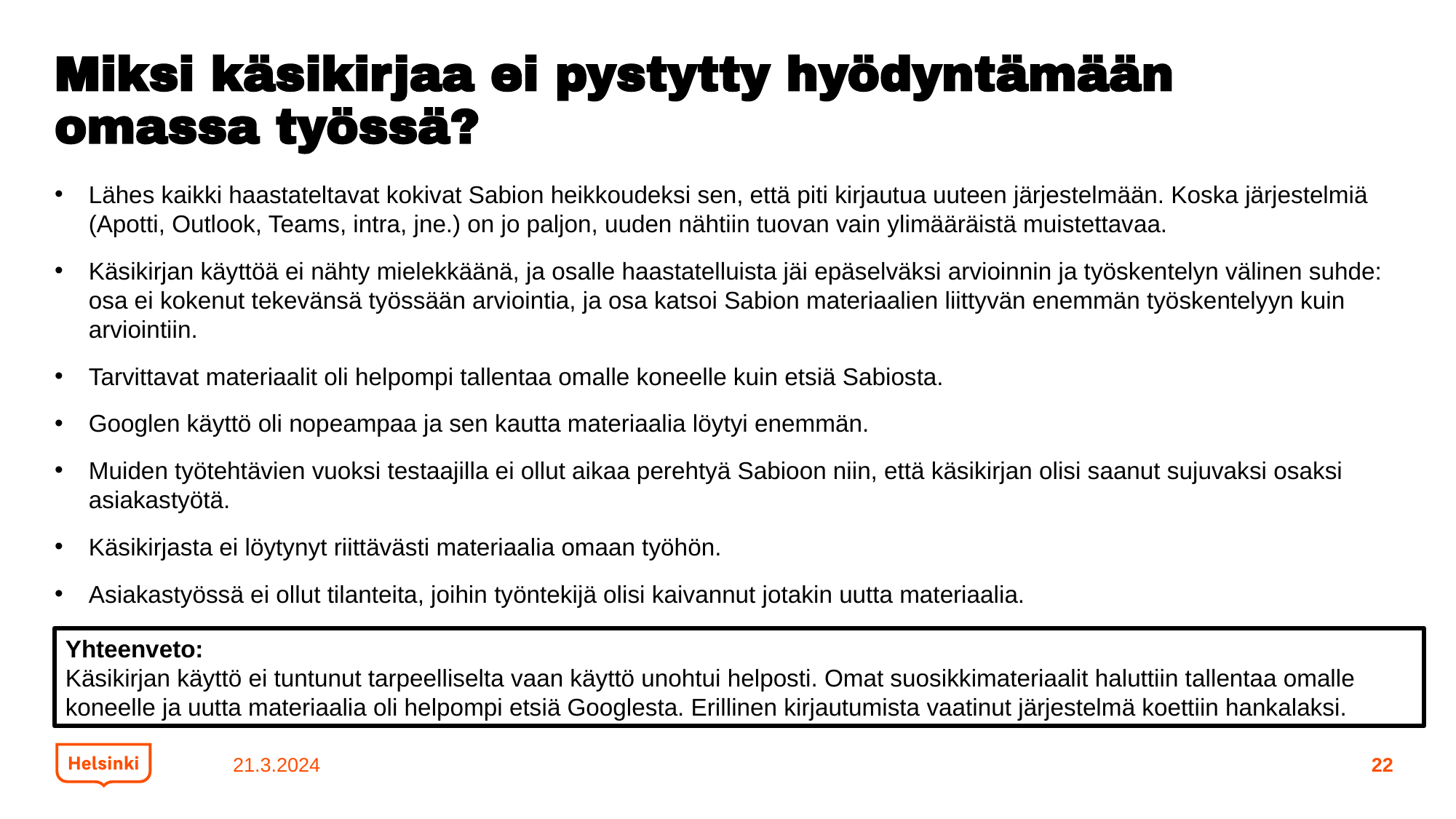

PALAUTE
# Miksi käsikirjaa ei pystytty hyödyntämään omassa työssä?

Lähes kaikki haastateltavat kokivat Sabion heikkoudeksi sen, että piti kirjautua uuteen järjestelmään. Koska järjestelmiä (Apotti, Outlook, Teams, intra, jne.) on jo paljon, uuden nähtiin tuovan vain ylimääräistä muistettavaa.

Käsikirjan käyttöä ei nähty mielekkäänä, ja osalle haastatelluista jäi epäselväksi arvioinnin ja työskentelyn välinen suhde: osa ei kokenut tekevänsä työssään arviointia, ja osa katsoi Sabion materiaalien liittyvän enemmän työskentelyyn kuin arviointiin.

Tarvittavat materiaalit oli helpompi tallentaa omalle koneelle kuin etsiä Sabiosta.

Googlen käyttö oli nopeampaa ja sen kautta materiaalia löytyi enemmän.

Muiden työtehtävien vuoksi testaajilla ei ollut aikaa perehtyä Sabioon niin, että käsikirjan olisi saanut sujuvaksi osaksi asiakastyötä.

Käsikirjasta ei löytynyt riittävästi materiaalia omaan työhön.

Asiakastyössä ei ollut tilanteita, joihin työntekijä olisi kaivannut jotakin uutta materiaalia.

Yhteenveto:
Käsikirjan käyttö ei tuntunut tarpeelliselta vaan käyttö unohtui helposti. Omat suosikkimateriaalit haluttiin tallentaa omalle koneelle ja uutta materiaalia oli helpompi etsiä Googlesta. Erillinen kirjautumista vaatinut järjestelmä koettiin hankalaksi.
21.3.2024
22